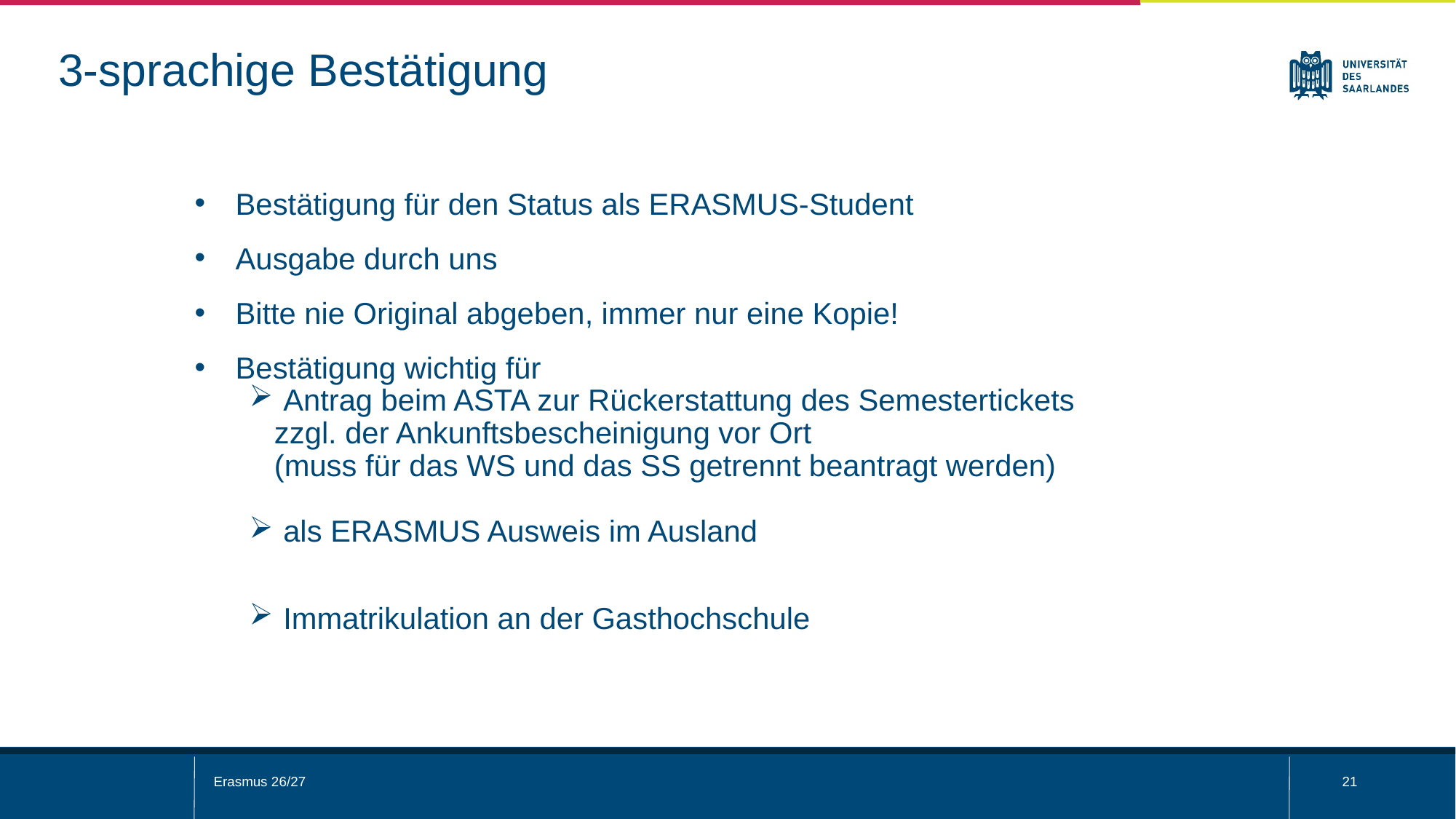

3-sprachige Bestätigung
Bestätigung für den Status als ERASMUS-Student
Ausgabe durch uns
Bitte nie Original abgeben, immer nur eine Kopie!
Bestätigung wichtig für
Antrag beim ASTA zur Rückerstattung des Semestertickets
   zzgl. der Ankunftsbescheinigung vor Ort
   (muss für das WS und das SS getrennt beantragt werden)

als ERASMUS Ausweis im Ausland

Immatrikulation an der Gasthochschule

Erasmus 26/27
21